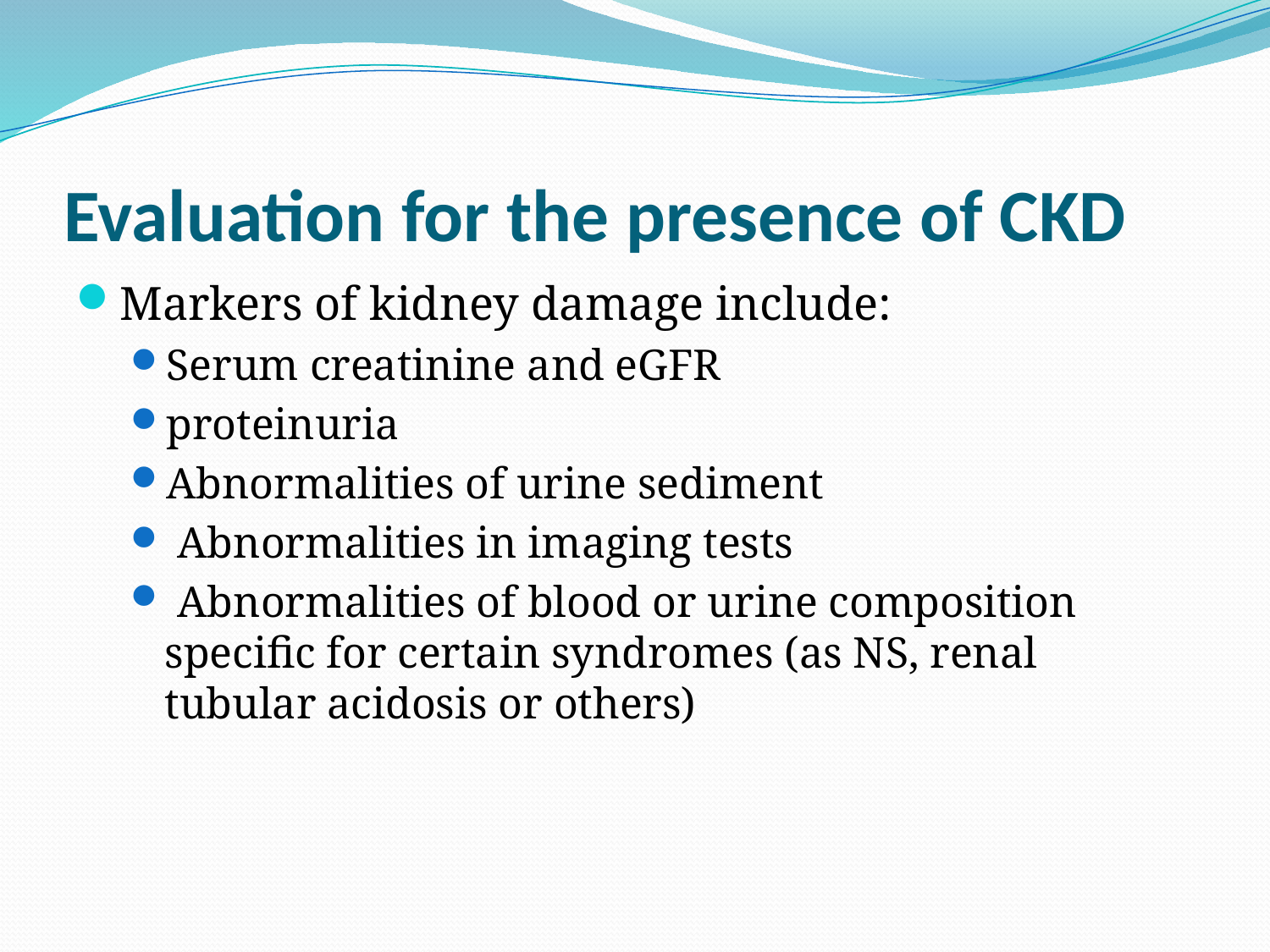

# Evaluation for the presence of CKD
Markers of kidney damage include:
Serum creatinine and eGFR
proteinuria
Abnormalities of urine sediment
 Abnormalities in imaging tests
 Abnormalities of blood or urine composition specific for certain syndromes (as NS, renal tubular acidosis or others)